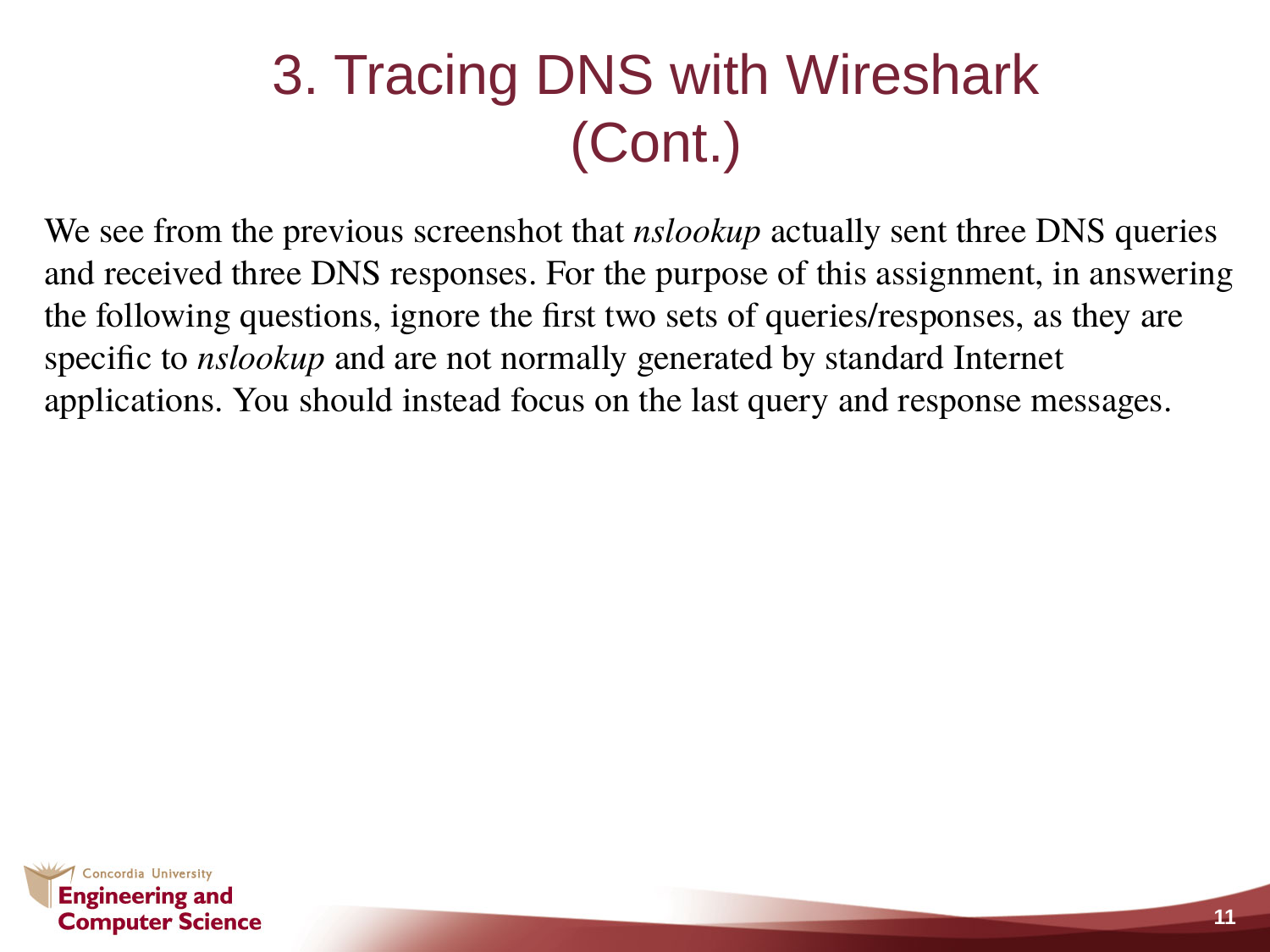

# 3. Tracing DNS with Wireshark (Cont.)
We see from the previous screenshot that nslookup actually sent three DNS queries and received three DNS responses. For the purpose of this assignment, in answering the following questions, ignore the first two sets of queries/responses, as they are specific to nslookup and are not normally generated by standard Internet  applications. You should instead focus on the last query and response messages.
11